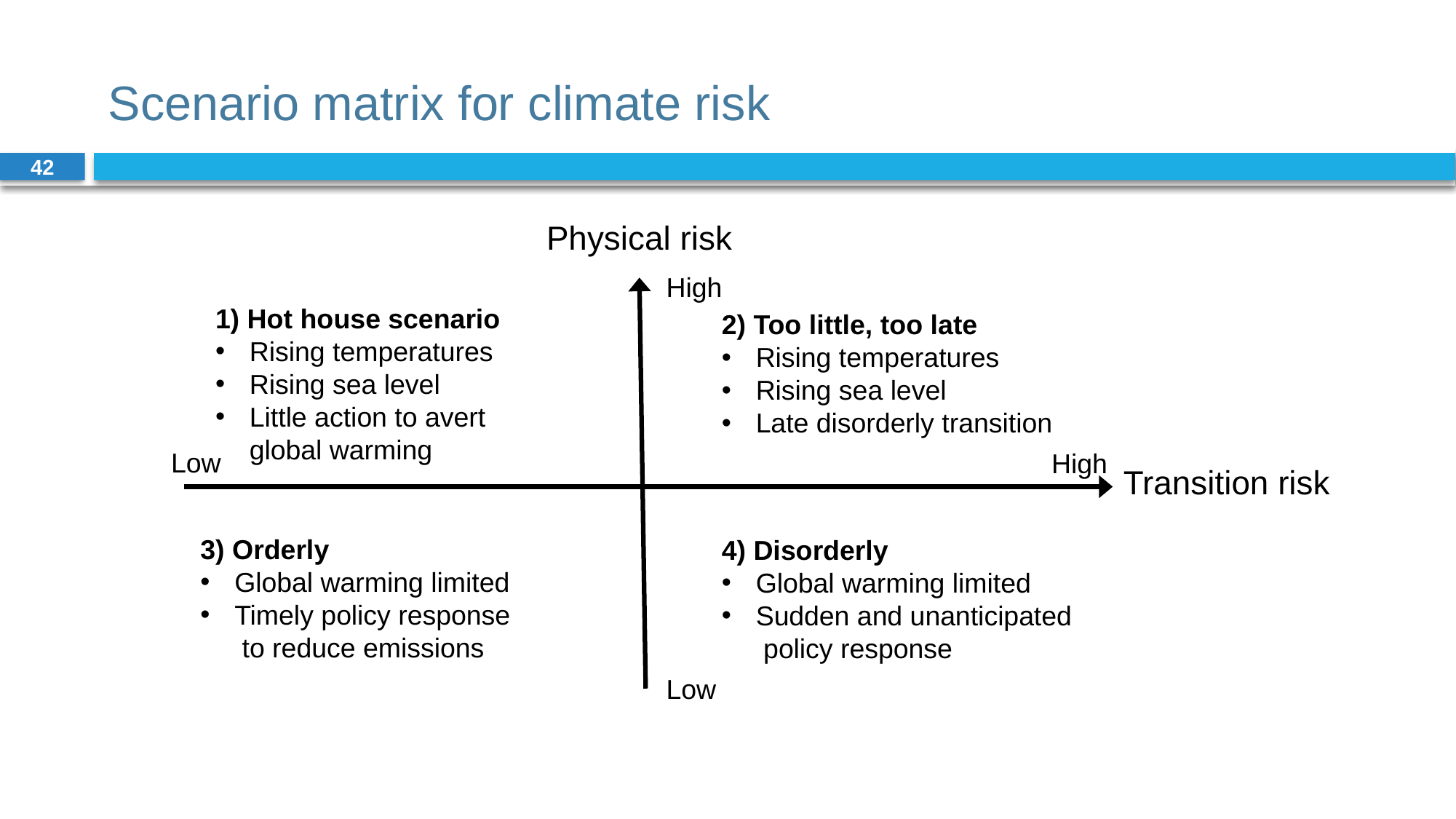

# Scenario matrix for climate risk
42

Physical risk
High
1) Hot house scenario
Rising temperatures
Rising sea level
Little action to avert
global warming
2) Too little, too late
Rising temperatures
Rising sea level
Late disorderly transition

Low
High
Transition risk
3) Orderly
Global warming limited
Timely policy response
 to reduce emissions

4) Disorderly
Global warming limited
Sudden and unanticipated
 policy response

Low